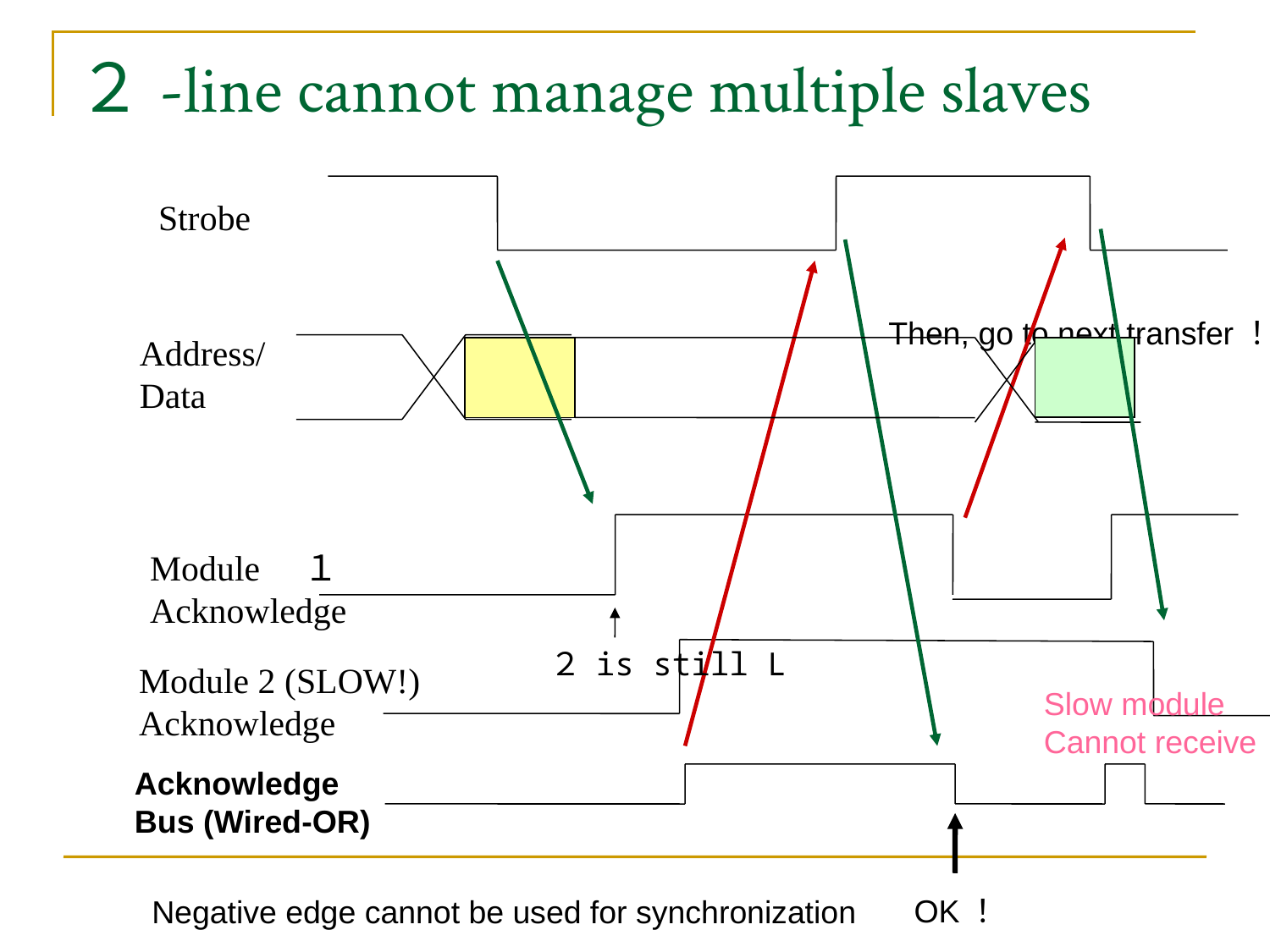

# ２-line cannot manage multiple slaves

Strobe

Then, go to next transfer！

Address/
Data

Module　１
Acknowledge

２ is still L

Module 2 (SLOW!)
Acknowledge
Slow module
Cannot receive

Acknowledge
Bus (Wired-OR)

OK！

Negative edge cannot be used for synchronization